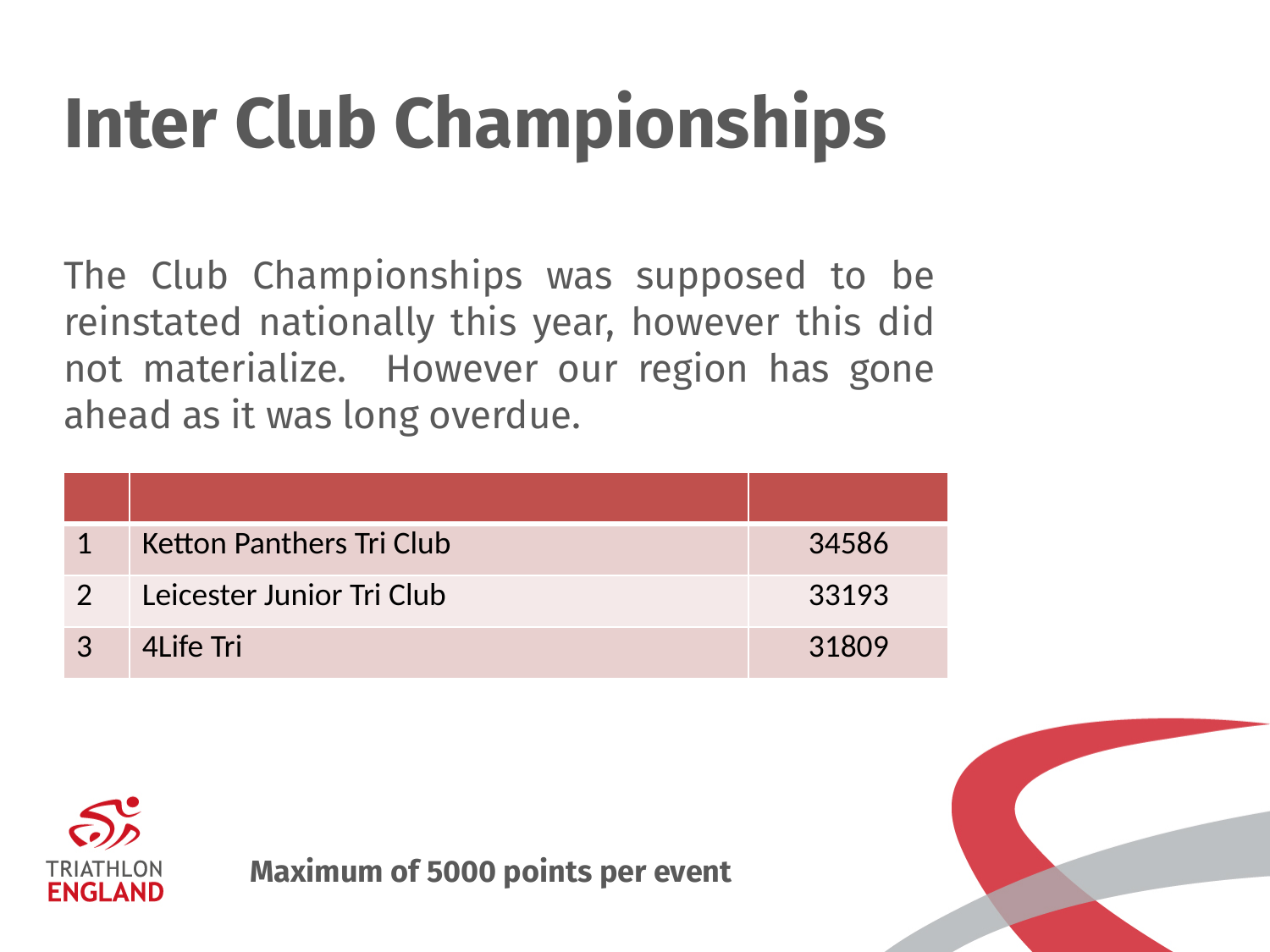

# Inter Club Championships
The Club Championships was supposed to be reinstated nationally this year, however this did not materialize.  However our region has gone ahead as it was long overdue.

|  |  |  |
| --- | --- | --- |
| 1 | Ketton Panthers Tri Club | 34586 |
| 2 | Leicester Junior Tri Club | 33193 |
| 3 | 4Life Tri | 31809 |
Maximum of 5000 points per event